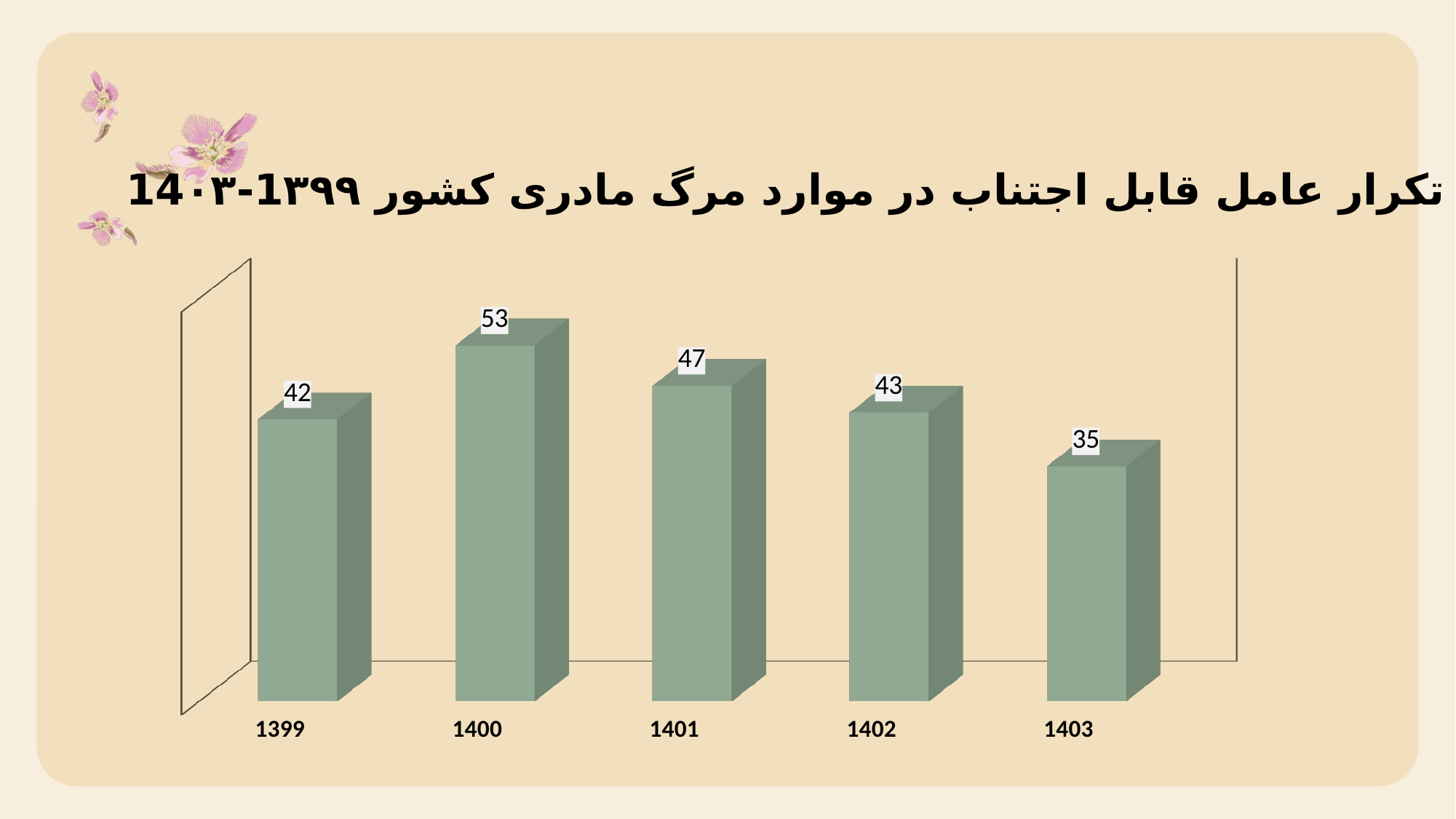

تکرار عامل قابل اجتناب در موارد مرگ مادری کشور 1۳۹۹-14۰۳

[unsupported chart]